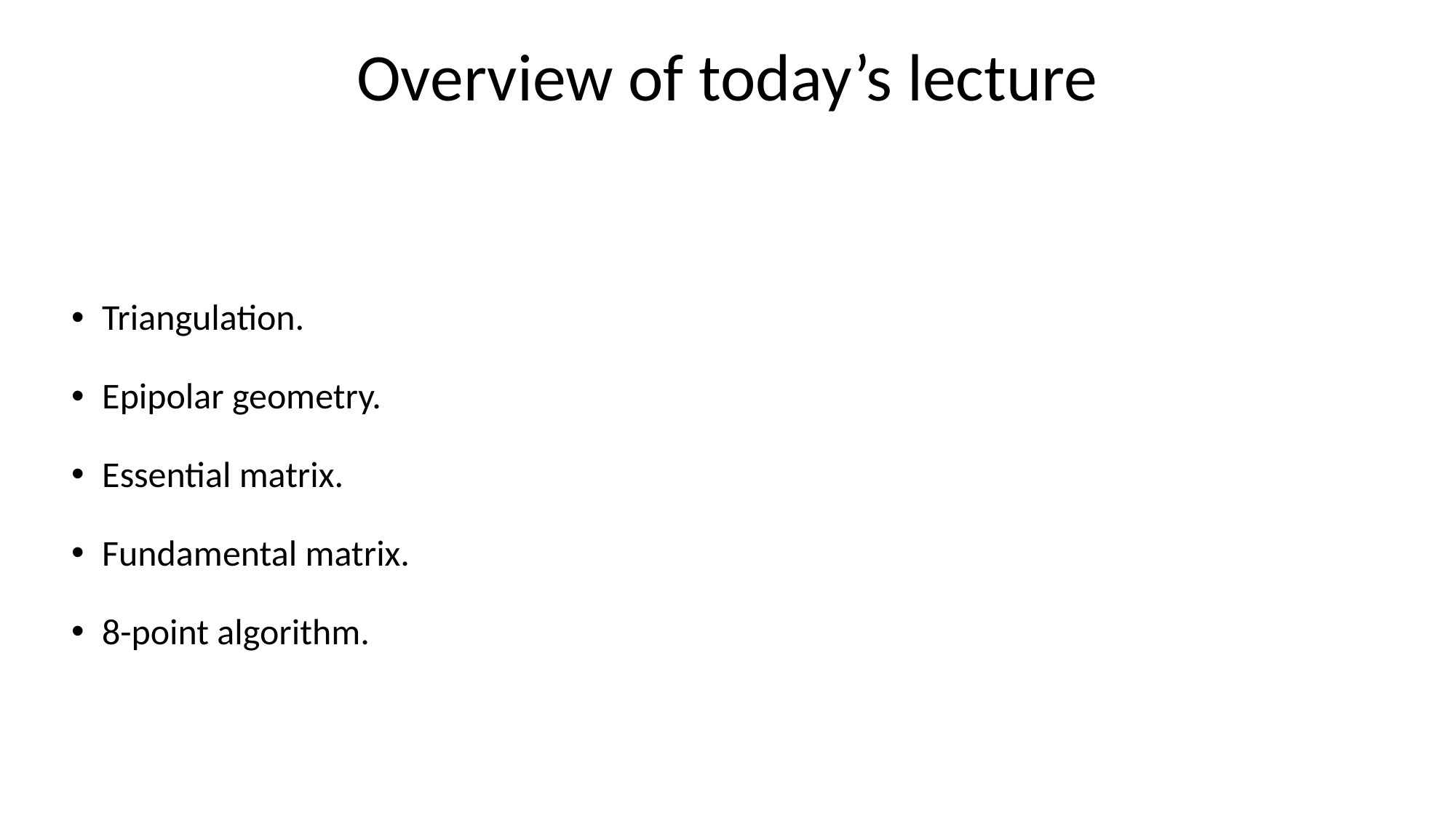

# Overview of today’s lecture
Triangulation.

Epipolar geometry.

Essential matrix.

Fundamental matrix.

8-point algorithm.